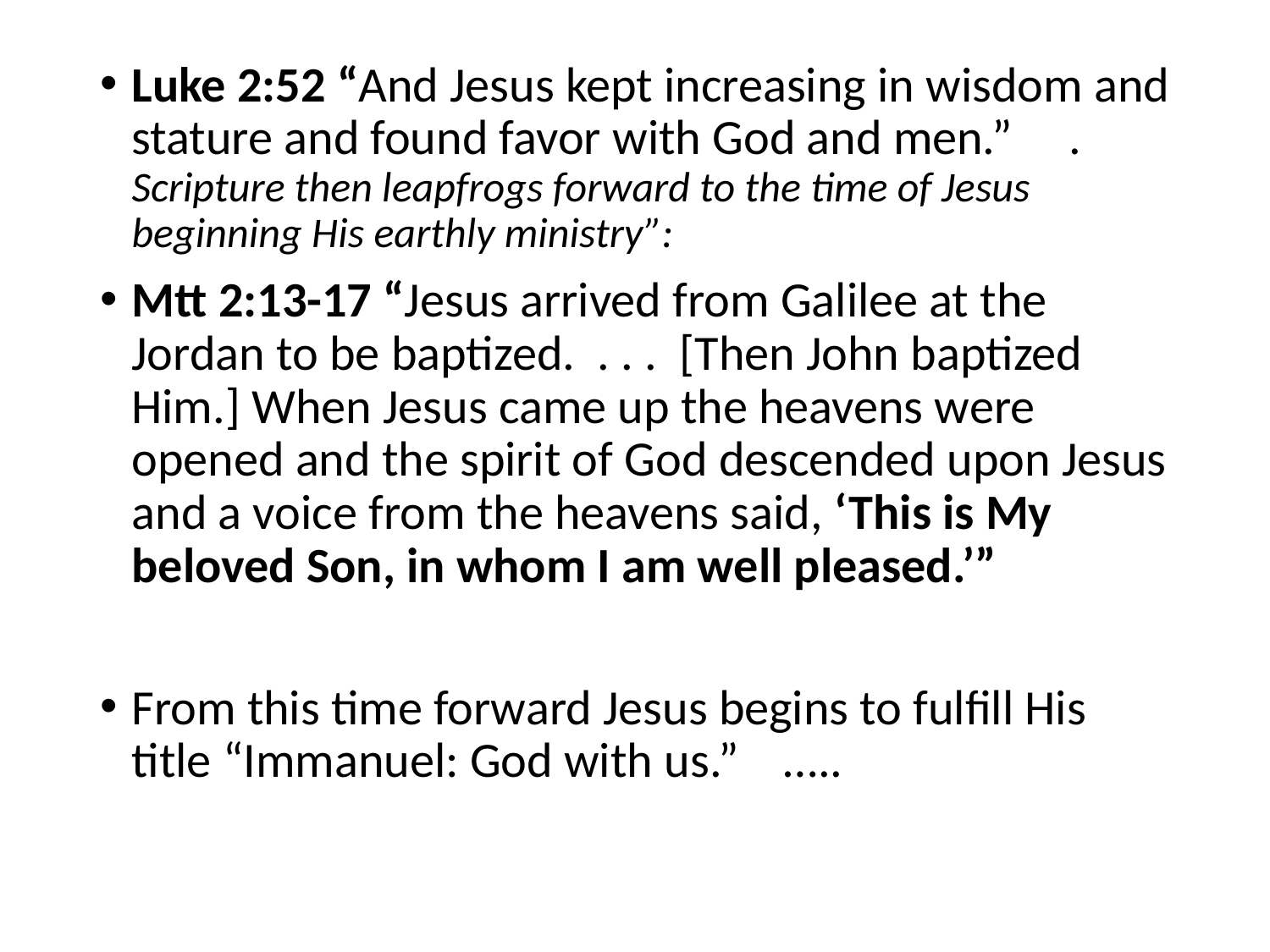

#
Luke 2:52 “And Jesus kept increasing in wisdom and stature and found favor with God and men.”     .    Scripture then leapfrogs forward to the time of Jesus  .  .  .      beginning His earthly ministry”:
Mtt 2:13-17 “Jesus arrived from Galilee at the Jordan to be baptized.  . . .  [Then John baptized Him.] When Jesus came up the heavens were opened and the spirit of God descended upon Jesus and a voice from the heavens said, ‘This is My beloved Son, in whom I am well pleased.’”

From this time forward Jesus begins to fulfill His title “Immanuel: God with us.”    …..